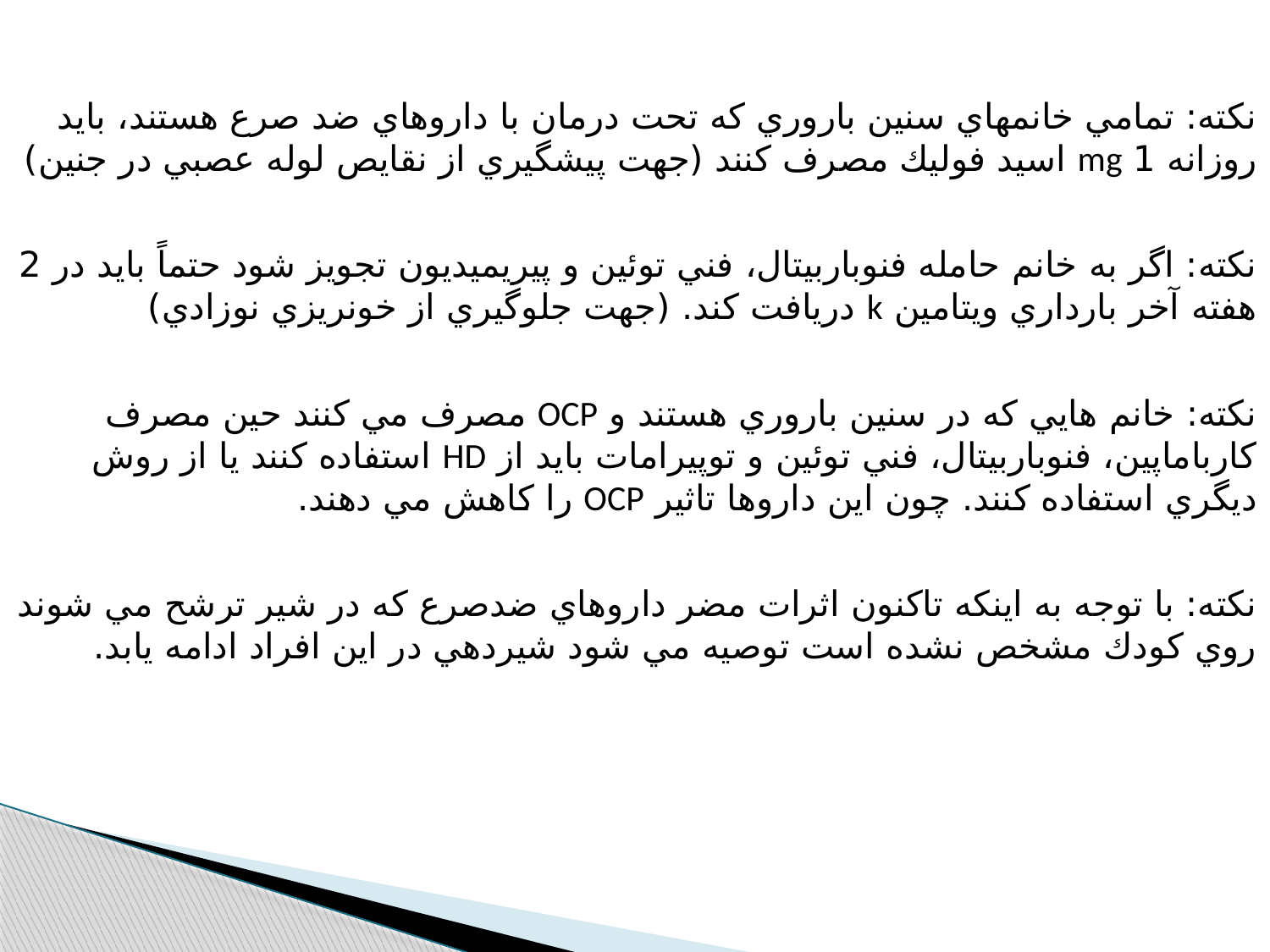

نكته: تمامي خانمهاي سنين باروري كه تحت درمان با داروهاي ضد صرع هستند، بايد روزانه 1 mg اسيد فوليك مصرف كنند (جهت پيشگيري از نقايص لوله عصبي در جنين)

نكته: اگر به خانم حامله فنوباربيتال، فني توئين و پيريميديون تجويز شود حتماً بايد در 2 هفته آخر بارداري ويتامين k دريافت كند. (جهت جلوگيري از خونريزي نوزادي)

نكته: خانم هايي كه در سنين باروري هستند و OCP مصرف مي كنند حين مصرف كارباماپين، فنوباربيتال، فني توئين و توپيرامات بايد از HD استفاده كنند يا از روش ديگري استفاده كنند. چون اين داروها تاثير OCP را كاهش مي دهند.

نكته: با توجه به اينكه تاكنون اثرات مضر داروهاي ضدصرع كه در شير ترشح مي شوند روي كودك مشخص نشده است توصيه مي شود شيردهي در اين افراد ادامه يابد.